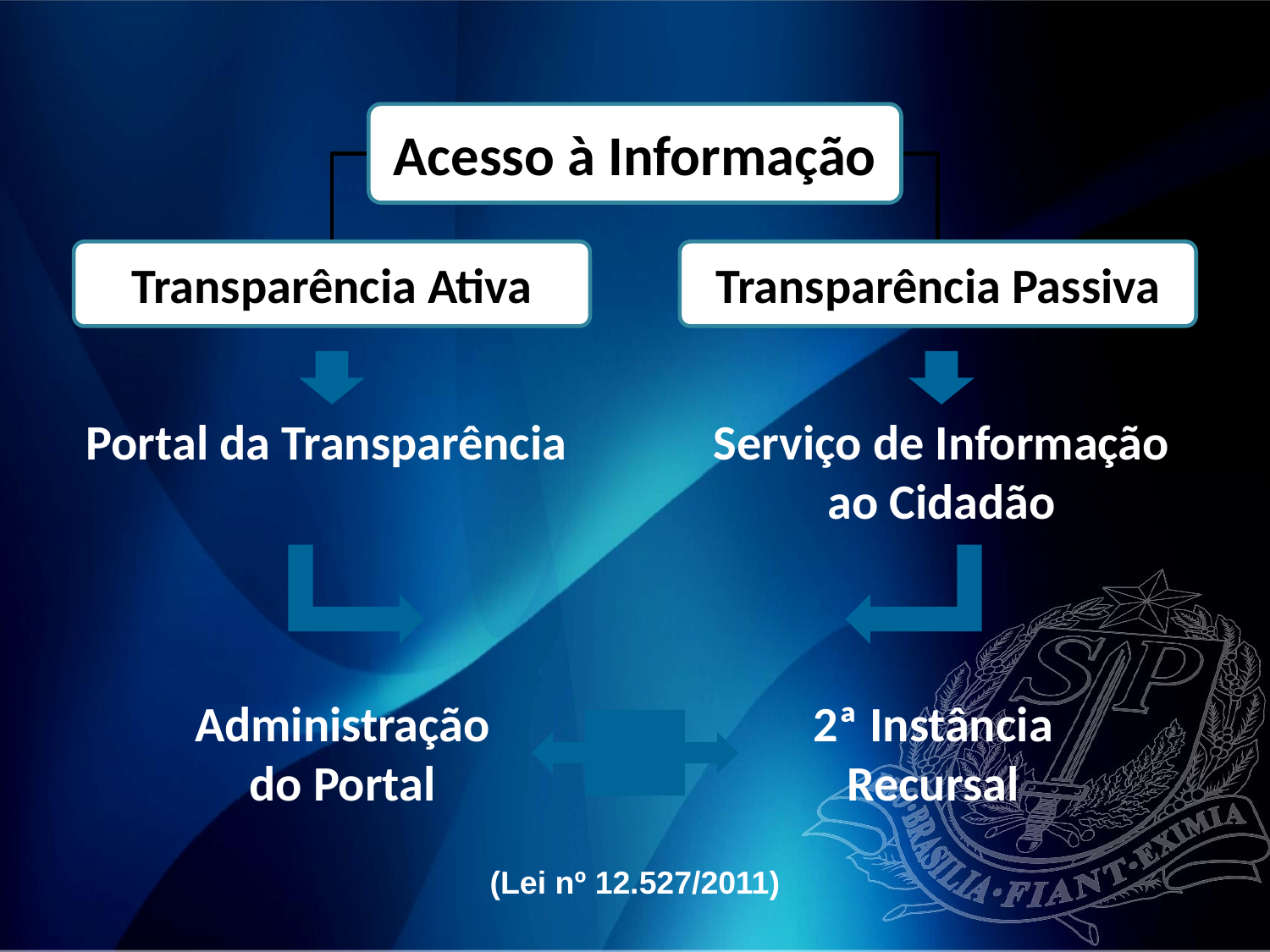

Acesso à Informação
Transparência Ativa
Transparência Passiva

Portal da Transparência
Serviço de Informação ao Cidadão

Administração do Portal
2ª Instância Recursal

(Lei nº 12.527/2011)